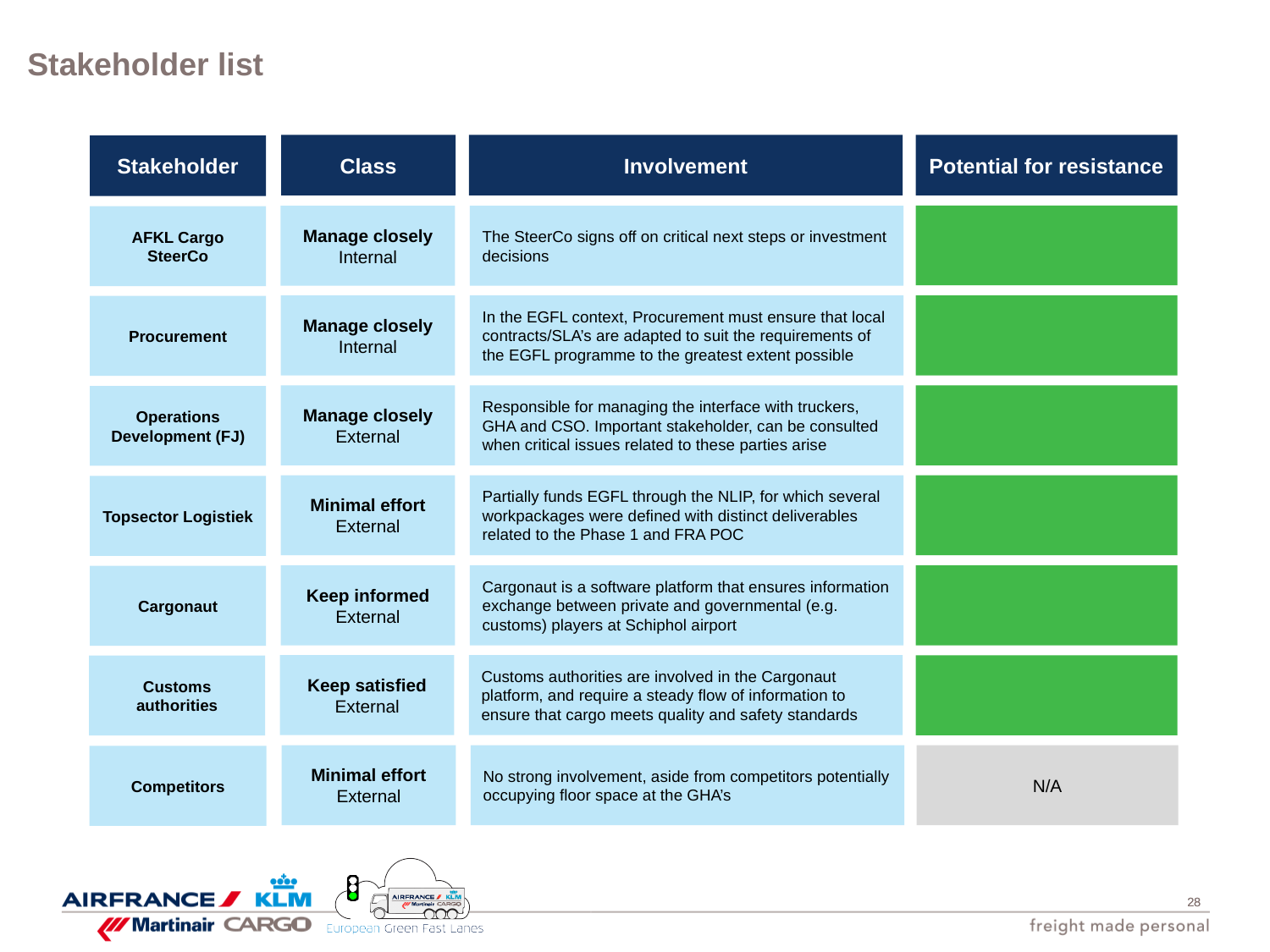

# Stakeholder list
Class
Involvement
Potential for resistance
Stakeholder

Manage closely
Internal
The SteerCo signs off on critical next steps or investment decisions
AFKL Cargo SteerCo
Manage closely
Internal
In the EGFL context, Procurement must ensure that local contracts/SLA’s are adapted to suit the requirements of the EGFL programme to the greatest extent possible

Procurement
Manage closely
External
Responsible for managing the interface with truckers, GHA and CSO. Important stakeholder, can be consulted when critical issues related to these parties arise

Operations Development (FJ)
Minimal effort
External
Partially funds EGFL through the NLIP, for which several workpackages were defined with distinct deliverables related to the Phase 1 and FRA POC

Topsector Logistiek
Keep informed
External
Cargonaut is a software platform that ensures information exchange between private and governmental (e.g. customs) players at Schiphol airport

Cargonaut
Keep satisfied
External
Customs authorities are involved in the Cargonaut platform, and require a steady flow of information to ensure that cargo meets quality and safety standards

Customs authorities
Minimal effort
External
No strong involvement, aside from competitors potentially occupying floor space at the GHA’s
N/A
Competitors